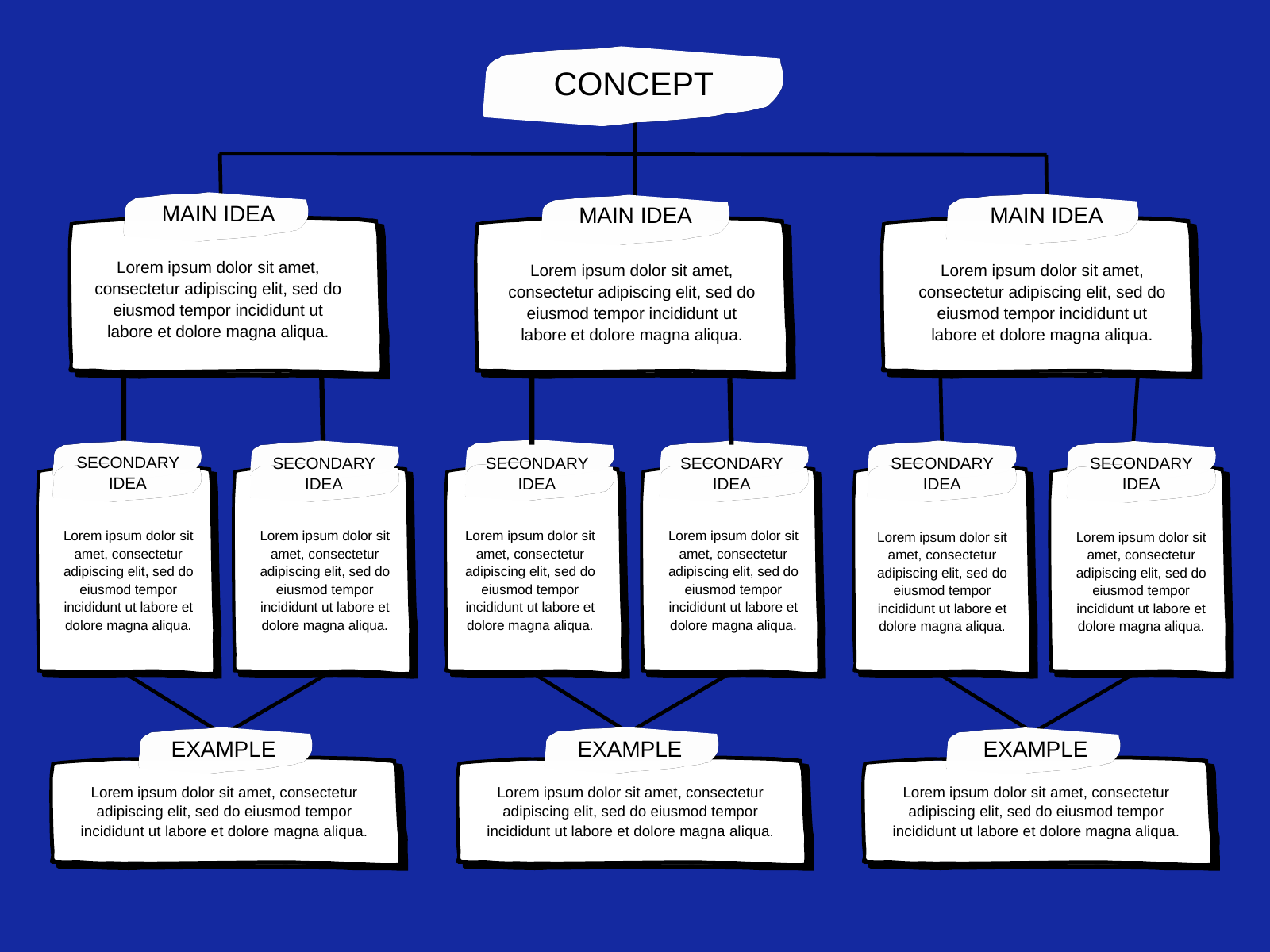

CONCEPT

MAIN IDEA
MAIN IDEA
MAIN IDEA

Lorem ipsum dolor sit amet, consectetur adipiscing elit, sed do eiusmod tempor incididunt ut labore et dolore magna aliqua.
Lorem ipsum dolor sit amet, consectetur adipiscing elit, sed do eiusmod tempor incididunt ut labore et dolore magna aliqua.
Lorem ipsum dolor sit amet, consectetur adipiscing elit, sed do eiusmod tempor incididunt ut labore et dolore magna aliqua.

SECONDARY IDEA
SECONDARY IDEA
SECONDARY IDEA
SECONDARY IDEA
SECONDARY IDEA
SECONDARY IDEA

Lorem ipsum dolor sit amet, consectetur adipiscing elit, sed do eiusmod tempor incididunt ut labore et dolore magna aliqua.
Lorem ipsum dolor sit amet, consectetur adipiscing elit, sed do eiusmod tempor incididunt ut labore et dolore magna aliqua.
Lorem ipsum dolor sit amet, consectetur adipiscing elit, sed do eiusmod tempor incididunt ut labore et dolore magna aliqua.
Lorem ipsum dolor sit amet, consectetur adipiscing elit, sed do eiusmod tempor incididunt ut labore et dolore magna aliqua.
Lorem ipsum dolor sit amet, consectetur adipiscing elit, sed do eiusmod tempor incididunt ut labore et dolore magna aliqua.
Lorem ipsum dolor sit amet, consectetur adipiscing elit, sed do eiusmod tempor incididunt ut labore et dolore magna aliqua.

EXAMPLE
EXAMPLE
EXAMPLE

Lorem ipsum dolor sit amet, consectetur adipiscing elit, sed do eiusmod tempor incididunt ut labore et dolore magna aliqua.
Lorem ipsum dolor sit amet, consectetur adipiscing elit, sed do eiusmod tempor incididunt ut labore et dolore magna aliqua.
Lorem ipsum dolor sit amet, consectetur adipiscing elit, sed do eiusmod tempor incididunt ut labore et dolore magna aliqua.